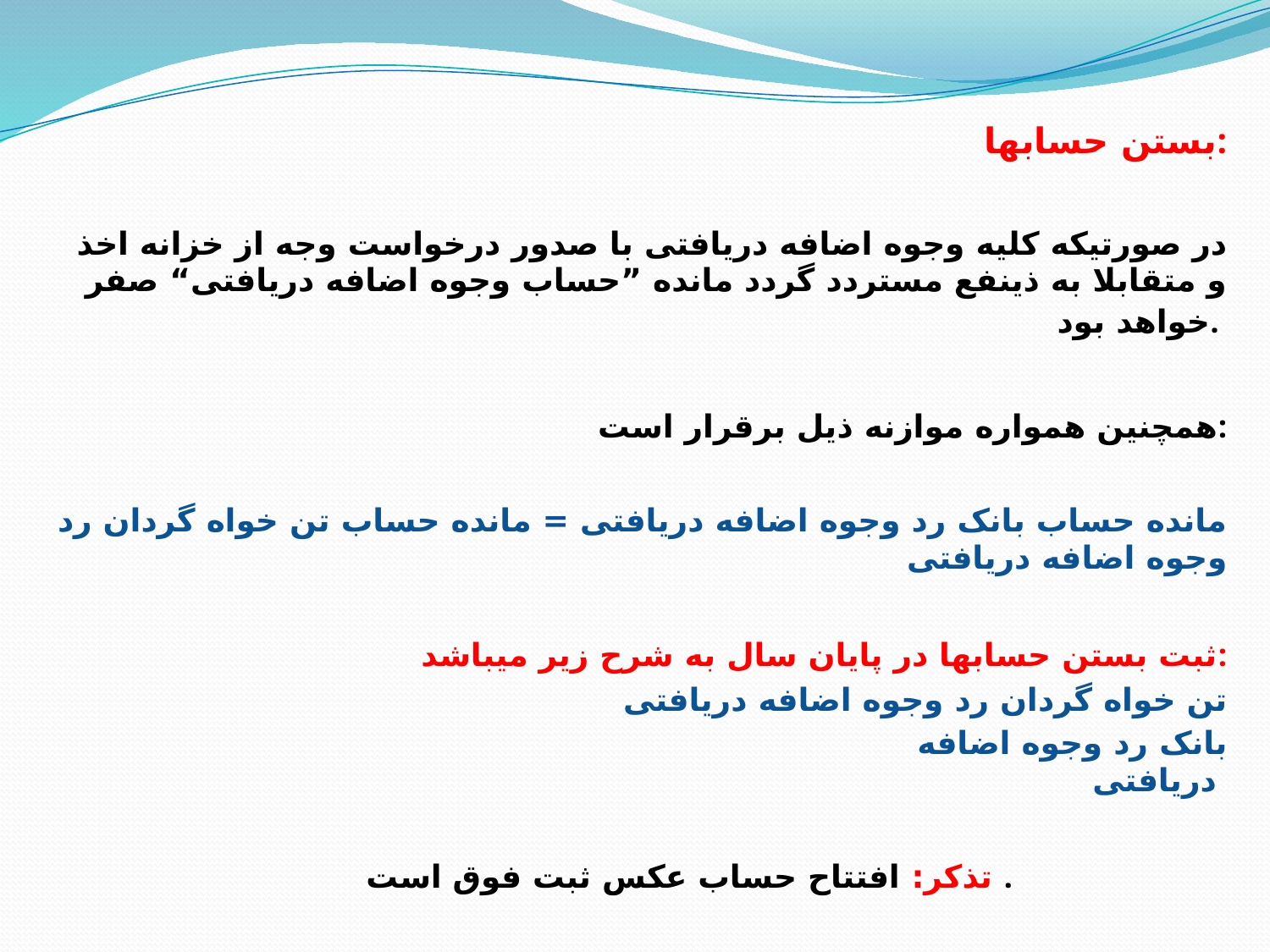

بستن حسابها:

در صورتیکه کلیه وجوه اضافه دریافتی با صدور درخواست وجه از خزانه اخذ و متقابلا به ذینفع مستردد گردد مانده ”حساب وجوه اضافه دریافتی“ صفر خواهد بود.

همچنین همواره موازنه ذیل برقرار است:

مانده حساب بانک رد وجوه اضافه دریافتی = مانده حساب تن خواه گردان رد وجوه اضافه دریافتی

ثبت بستن حسابها در پایان سال به شرح زیر میباشد:
                                           تن خواه گردان رد وجوه اضافه دریافتی
                                                                         بانک رد وجوه اضافه دریافتی

 تذکر: افتتاح حساب عکس ثبت فوق است .